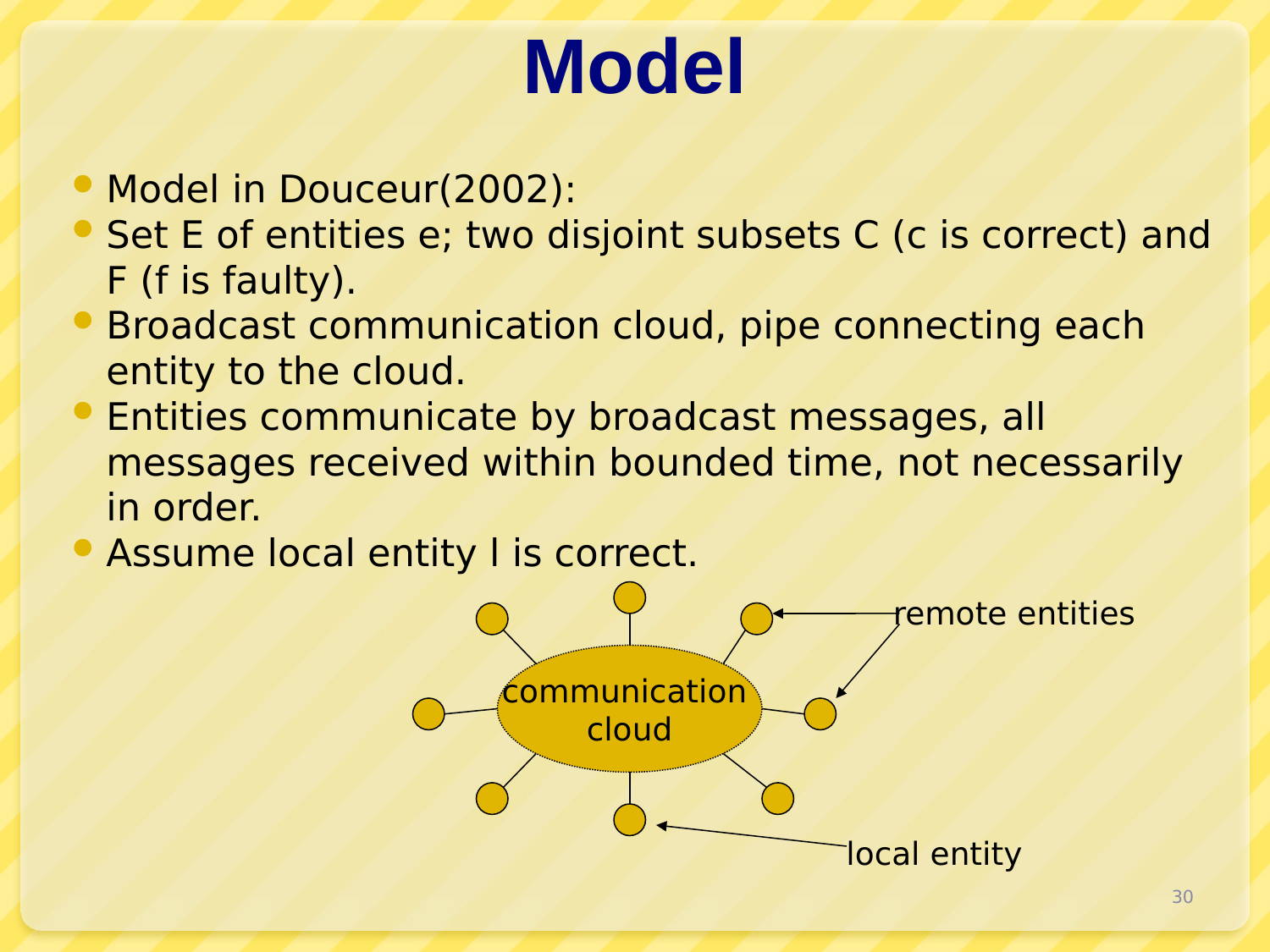

# Model
Model in Douceur(2002):
Set E of entities e; two disjoint subsets C (c is correct) and F (f is faulty).
Broadcast communication cloud, pipe connecting each entity to the cloud.
Entities communicate by broadcast messages, all messages received within bounded time, not necessarily in order.
Assume local entity l is correct.

remote entities

communication
cloud

local entity
30